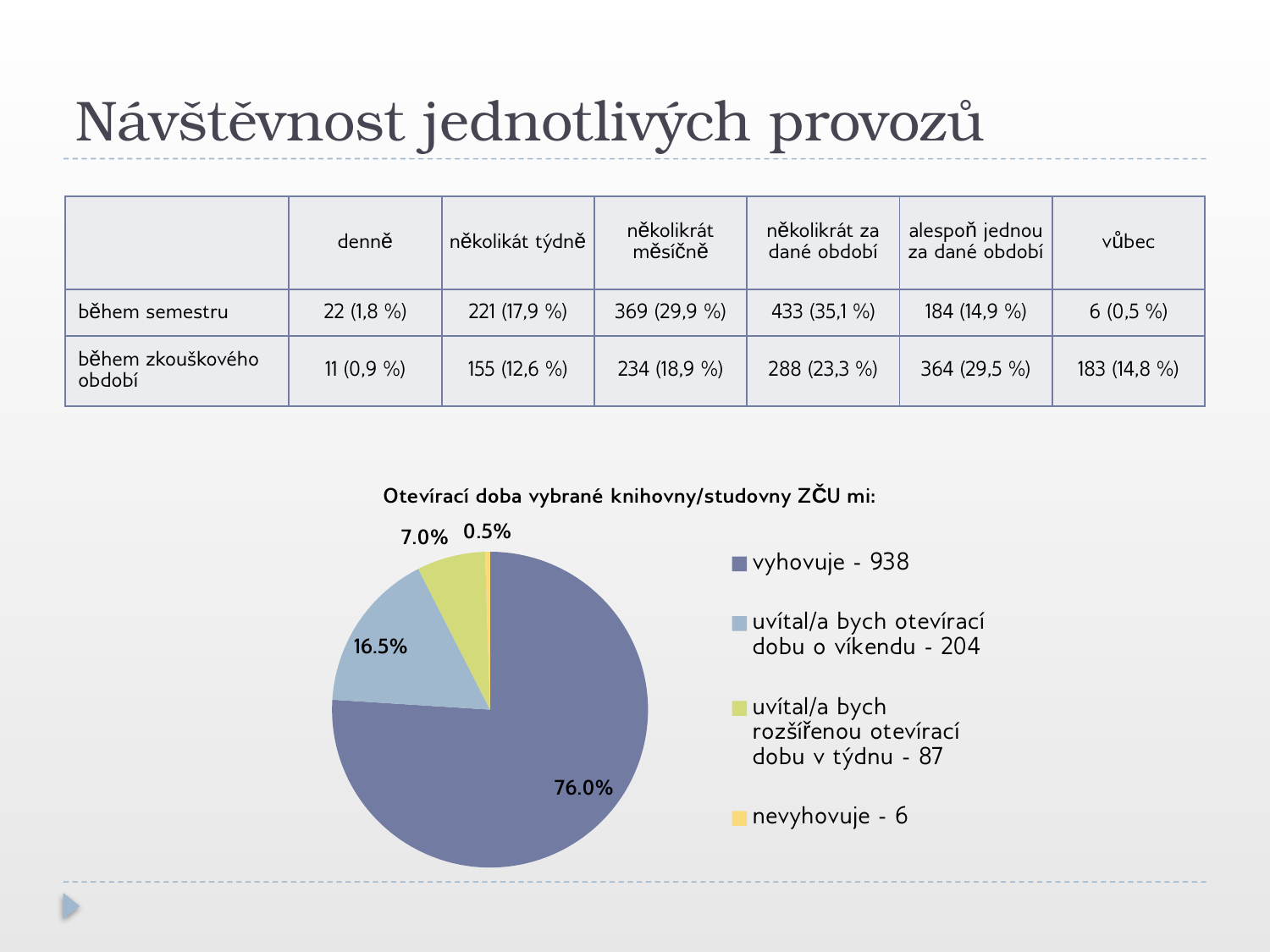

# Návštěvnost jednotlivých provozů
|  | denně | několikát týdně | několikrát měsíčně | několikrát za dané období | alespoň jednou za dané období | vůbec |
| --- | --- | --- | --- | --- | --- | --- |
| během semestru | 22 (1,8 %) | 221 (17,9 %) | 369 (29,9 %) | 433 (35,1 %) | 184 (14,9 %) | 6 (0,5 %) |
| během zkouškového období | 11 (0,9 %) | 155 (12,6 %) | 234 (18,9 %) | 288 (23,3 %) | 364 (29,5 %) | 183 (14,8 %) |

### Chart: Otevírací doba vybrané knihovny/studovny ZČU mi:

| Category |  |
|---|---|
| vyhovuje - 938 | 0.76 |
| uvítal/a bych otevírací dobu o víkendu - 204 | 0.165 |
| uvítal/a bych rozšířenou otevírací dobu v týdnu - 87 | 0.07 |
| nevyhovuje - 6 | 0.005 |